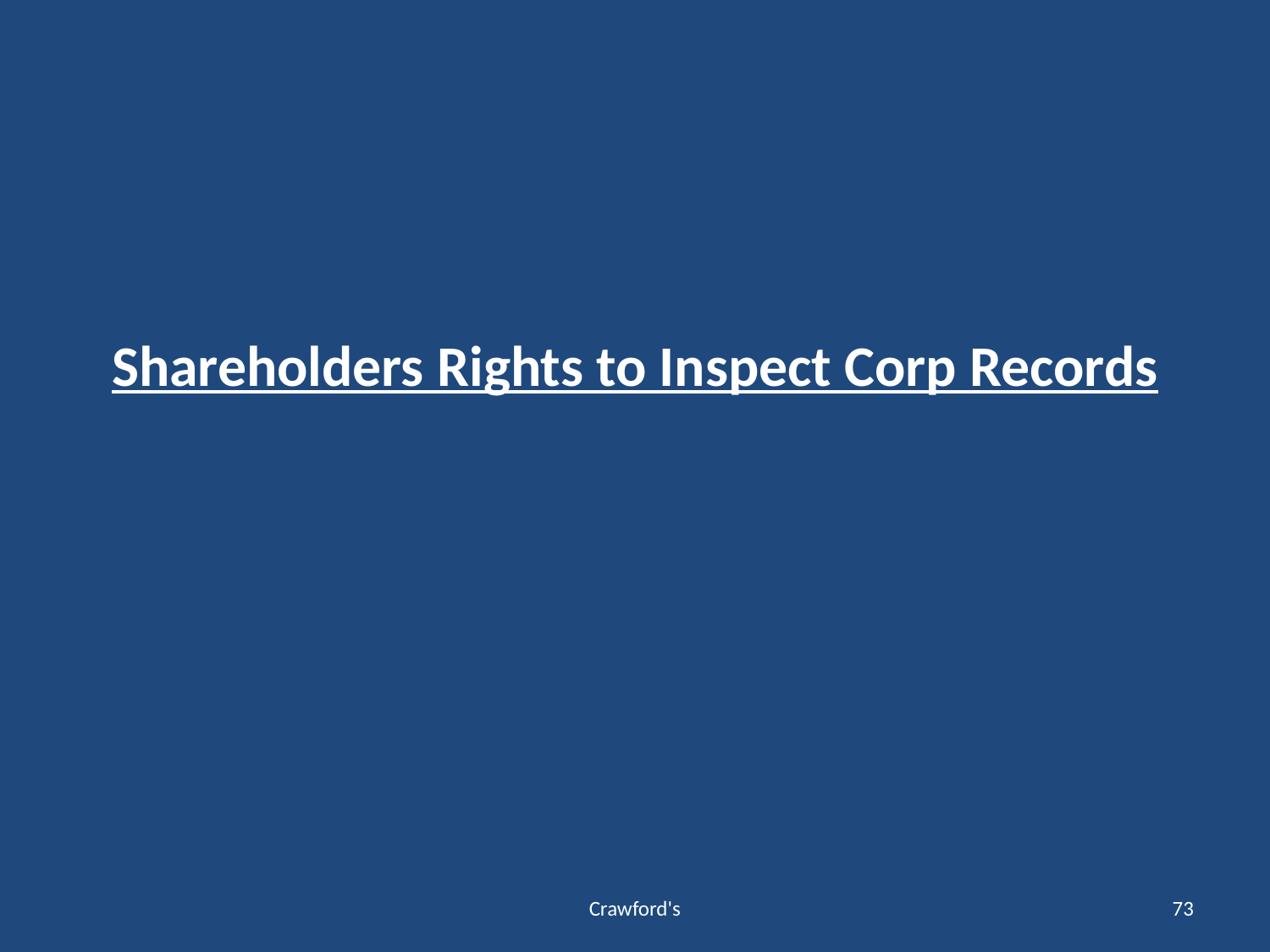

# Shareholders Rights to Inspect Corp Records

Crawford's
73